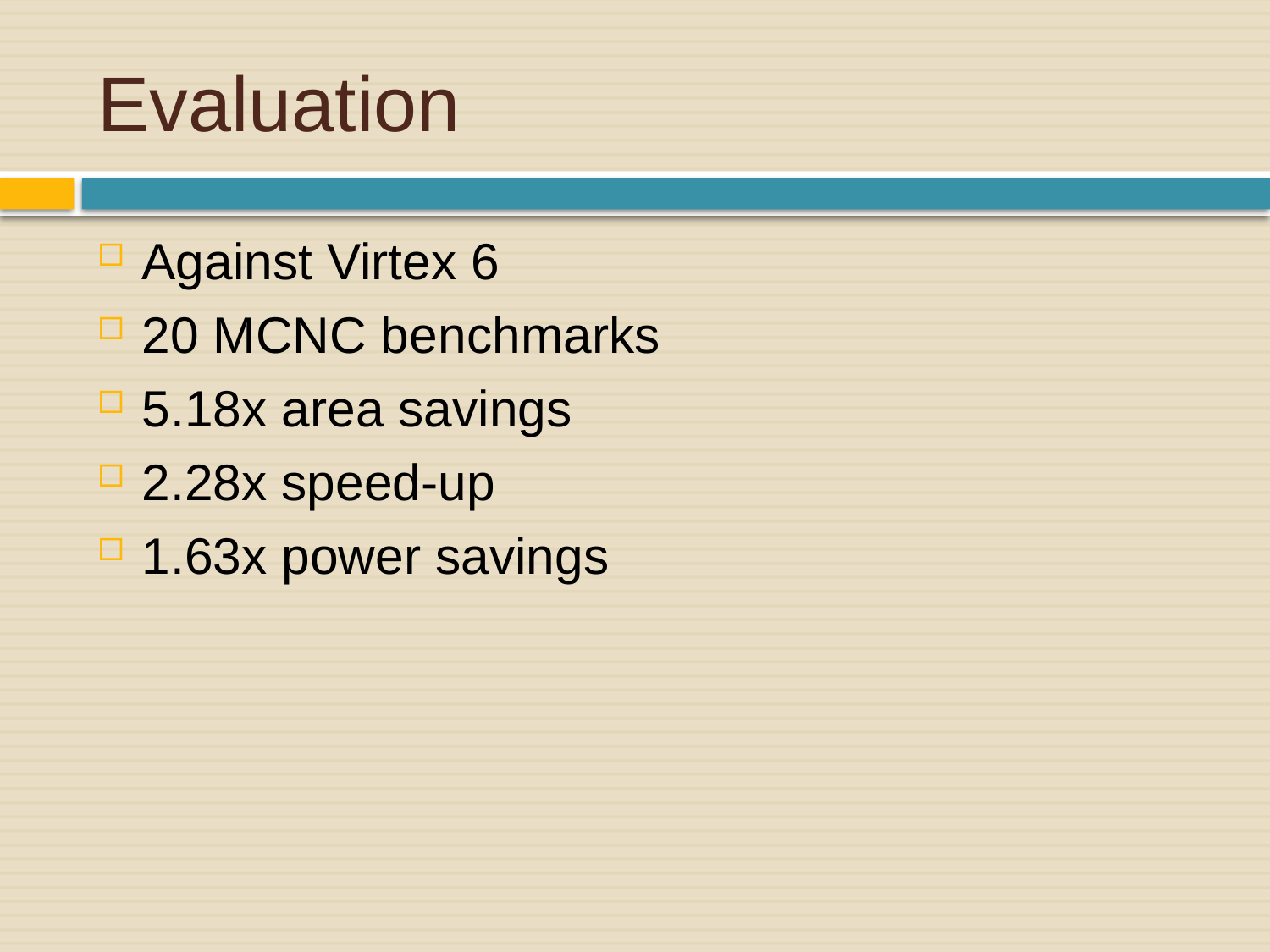

# Evaluation
Against Virtex 6
20 MCNC benchmarks
5.18x area savings
2.28x speed-up
1.63x power savings